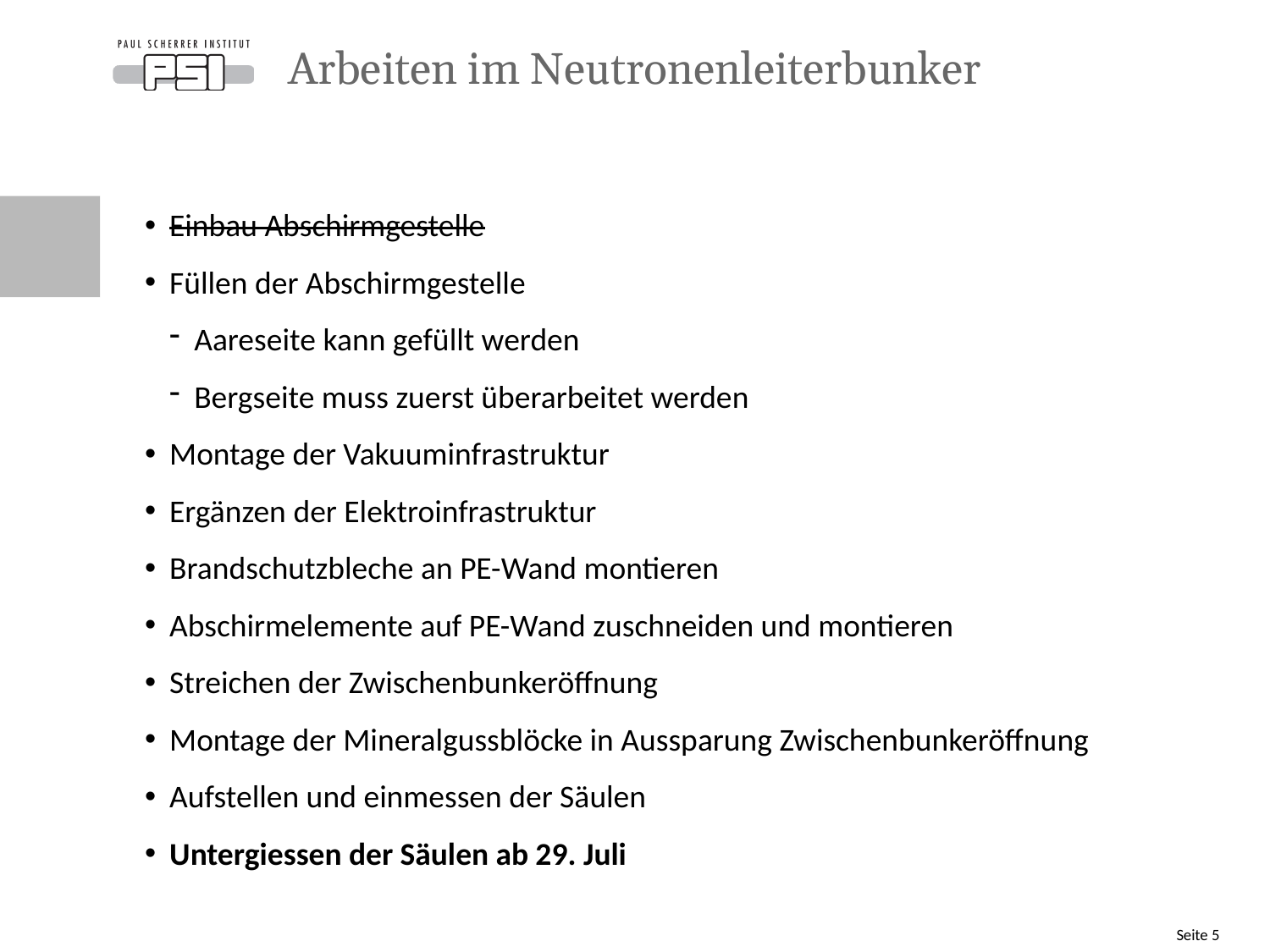

# Arbeiten im Neutronenleiterbunker
Einbau Abschirmgestelle
Füllen der Abschirmgestelle
Aareseite kann gefüllt werden
Bergseite muss zuerst überarbeitet werden
Montage der Vakuuminfrastruktur
Ergänzen der Elektroinfrastruktur
Brandschutzbleche an PE-Wand montieren
Abschirmelemente auf PE-Wand zuschneiden und montieren
Streichen der Zwischenbunkeröffnung
Montage der Mineralgussblöcke in Aussparung Zwischenbunkeröffnung
Aufstellen und einmessen der Säulen
Untergiessen der Säulen ab 29. Juli

Seite 5